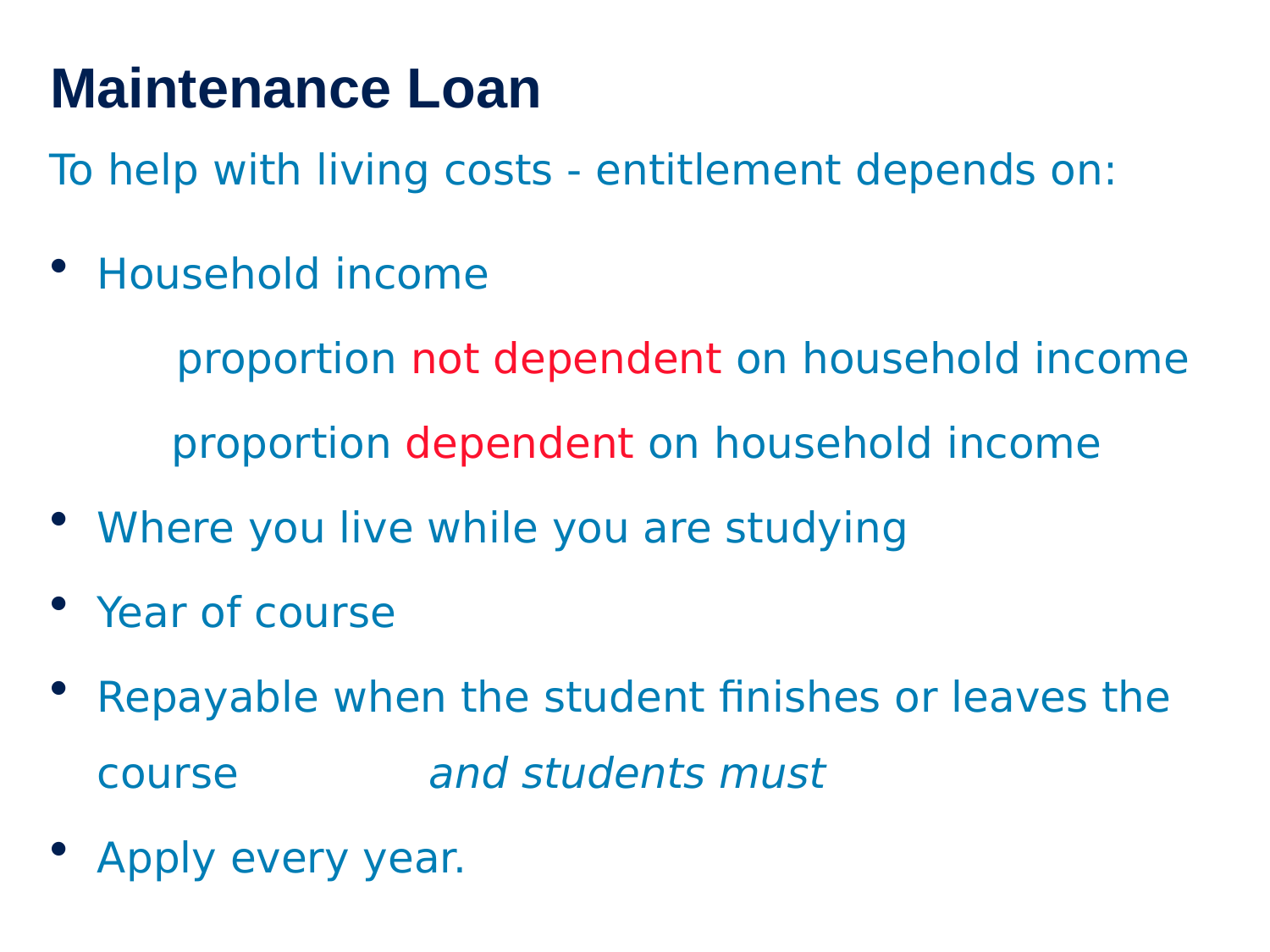

Maintenance Loan
To help with living costs - entitlement depends on:

Household income
	proportion not dependent on household income
         proportion dependent on household income
Where you live while you are studying
Year of course
Repayable when the student finishes or leaves the course              and students must
Apply every year.